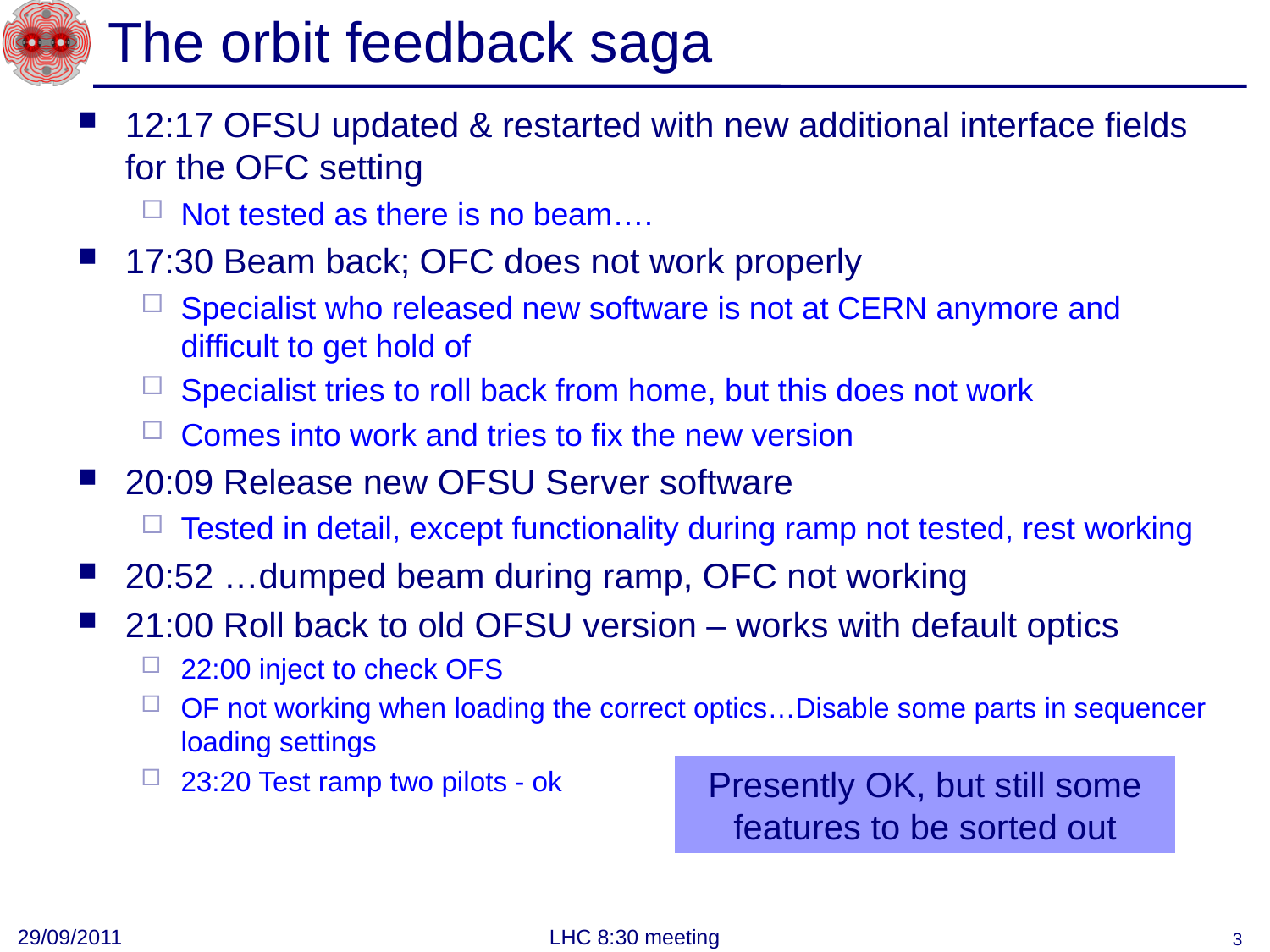

# The orbit feedback saga
12:17 OFSU updated & restarted with new additional interface fields for the OFC setting
Not tested as there is no beam….
17:30 Beam back; OFC does not work properly
Specialist who released new software is not at CERN anymore and difficult to get hold of
Specialist tries to roll back from home, but this does not work
Comes into work and tries to fix the new version
20:09 Release new OFSU Server software
Tested in detail, except functionality during ramp not tested, rest working
20:52 …dumped beam during ramp, OFC not working
21:00 Roll back to old OFSU version – works with default optics
22:00 inject to check OFS
OF not working when loading the correct optics…Disable some parts in sequencer loading settings
23:20 Test ramp two pilots - ok
Presently OK, but still some features to be sorted out
29/09/2011
LHC 8:30 meeting
3